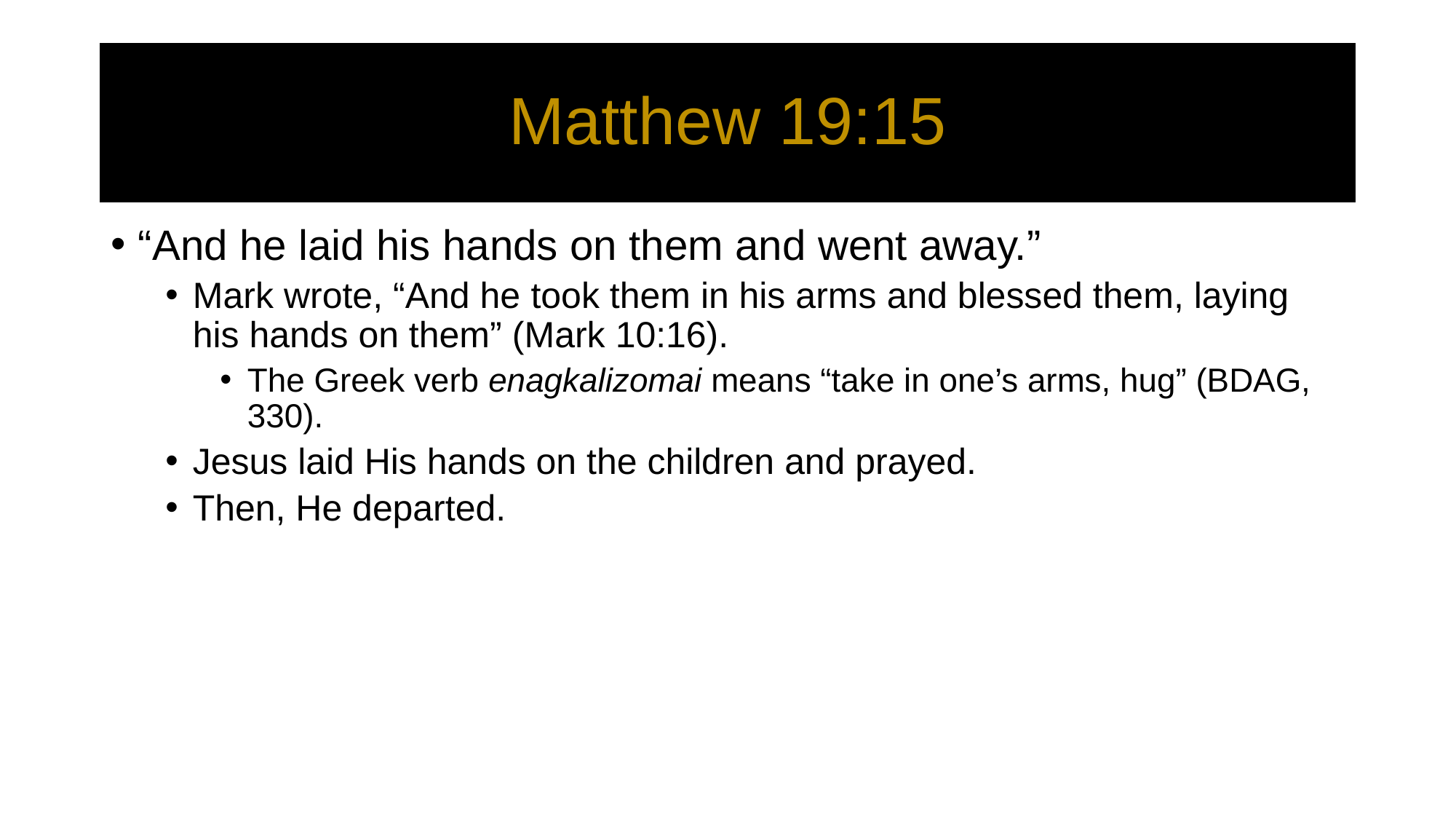

# Matthew 19:15
“And he laid his hands on them and went away.”
Mark wrote, “And he took them in his arms and blessed them, laying his hands on them” (Mark 10:16).
The Greek verb enagkalizomai means “take in one’s arms, hug” (BDAG, 330).
Jesus laid His hands on the children and prayed.
Then, He departed.